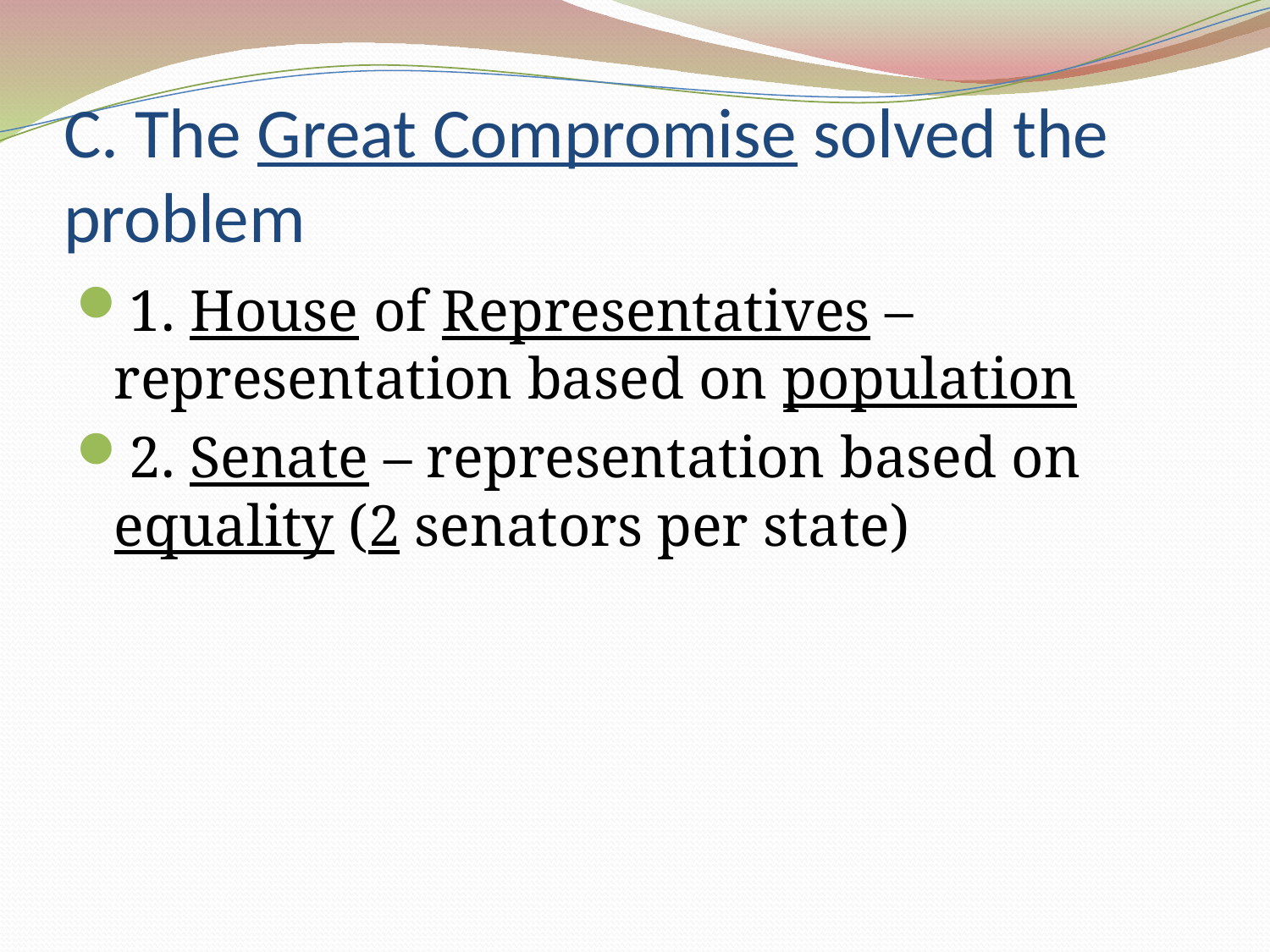

# C. The Great Compromise solved the problem
1. House of Representatives – representation based on population
2. Senate – representation based on equality (2 senators per state)